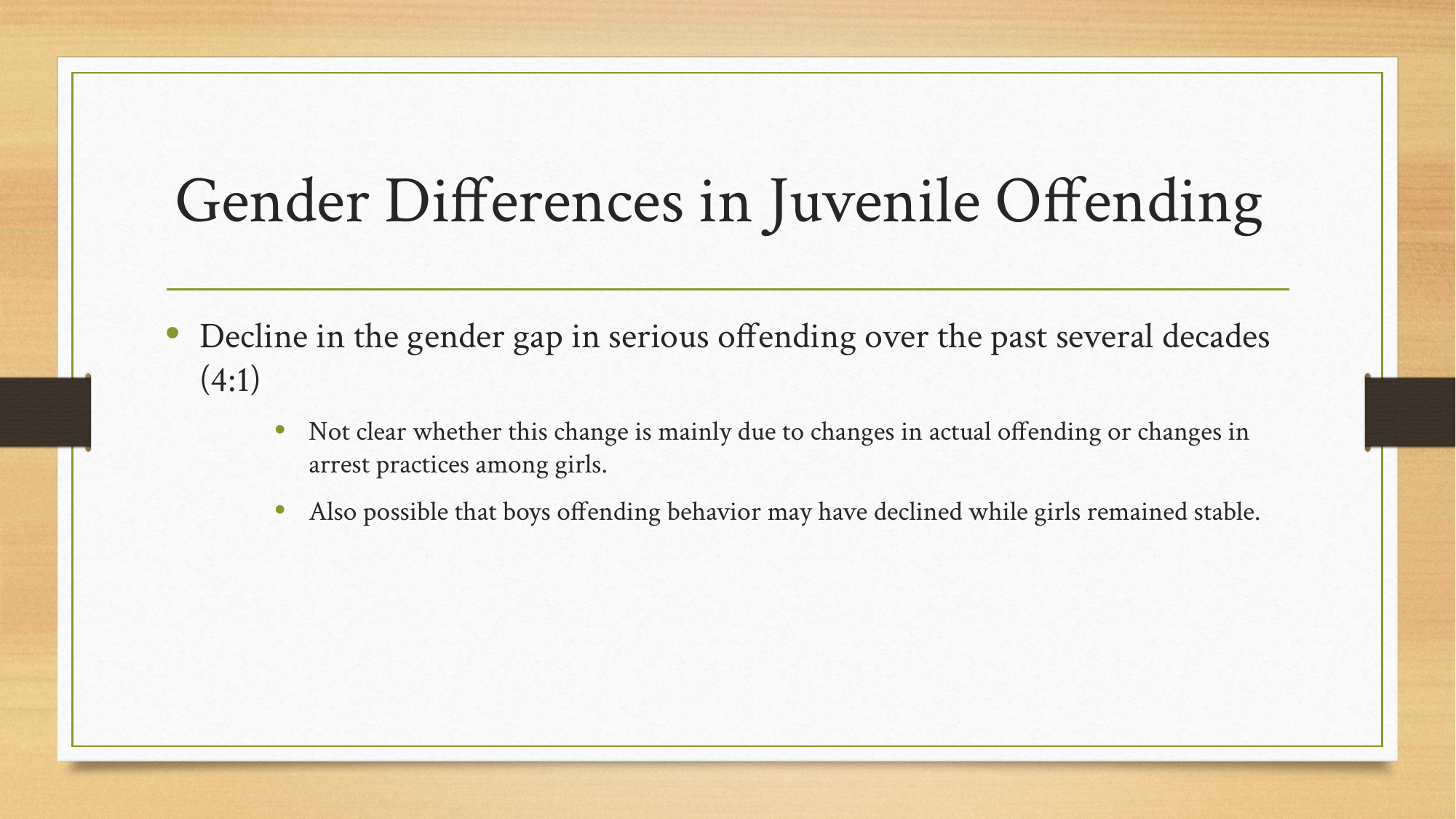

# Gender Differences in Juvenile Offending
Decline in the gender gap in serious offending over the past several decades (4:1)
Not clear whether this change is mainly due to changes in actual offending or changes in arrest practices among girls.
Also possible that boys offending behavior may have declined while girls remained stable.